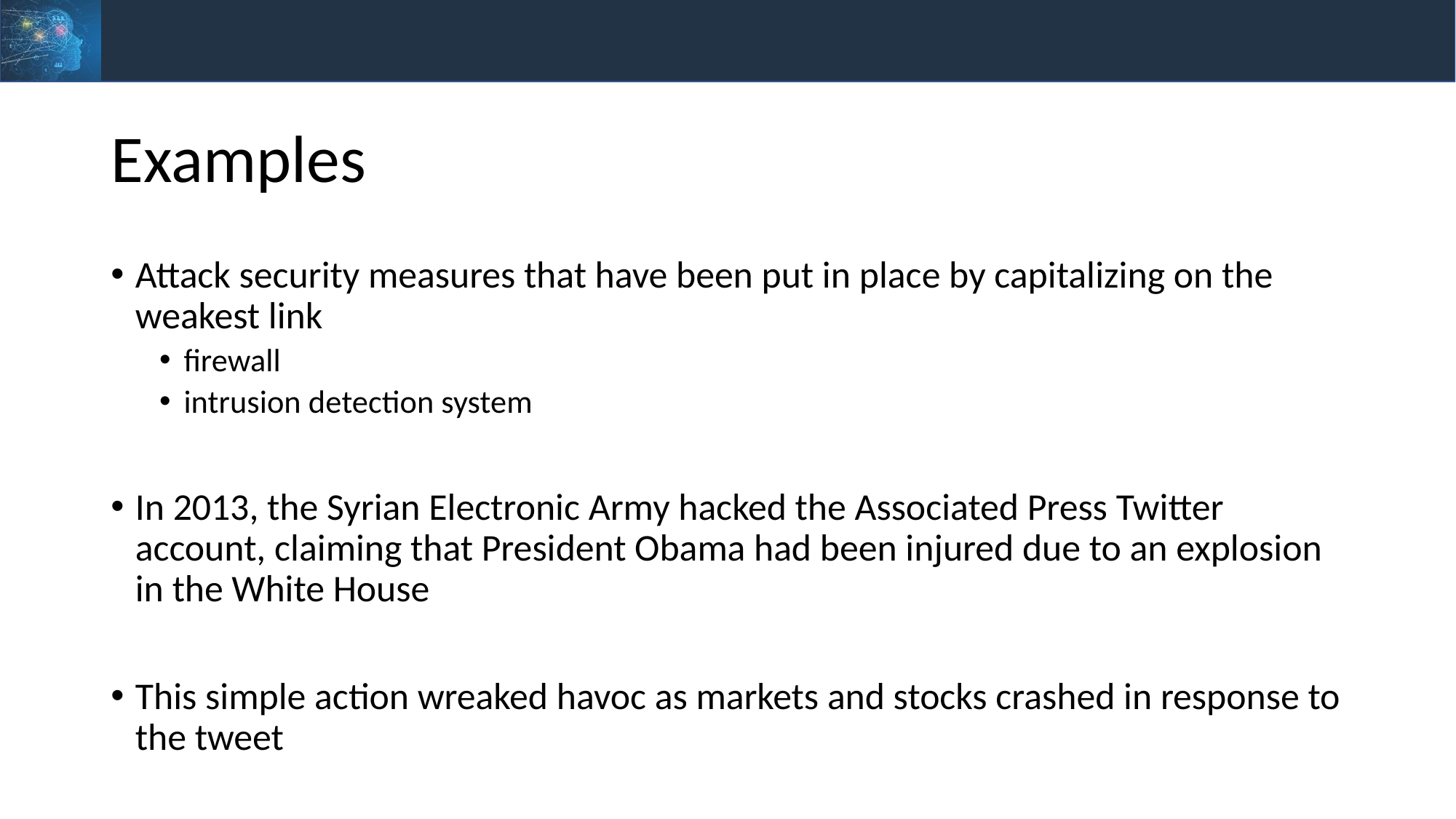

# Examples
Attack security measures that have been put in place by capitalizing on the weakest link
firewall
intrusion detection system

In 2013, the Syrian Electronic Army hacked the Associated Press Twitter account, claiming that President Obama had been injured due to an explosion in the White House

This simple action wreaked havoc as markets and stocks crashed in response to the tweet